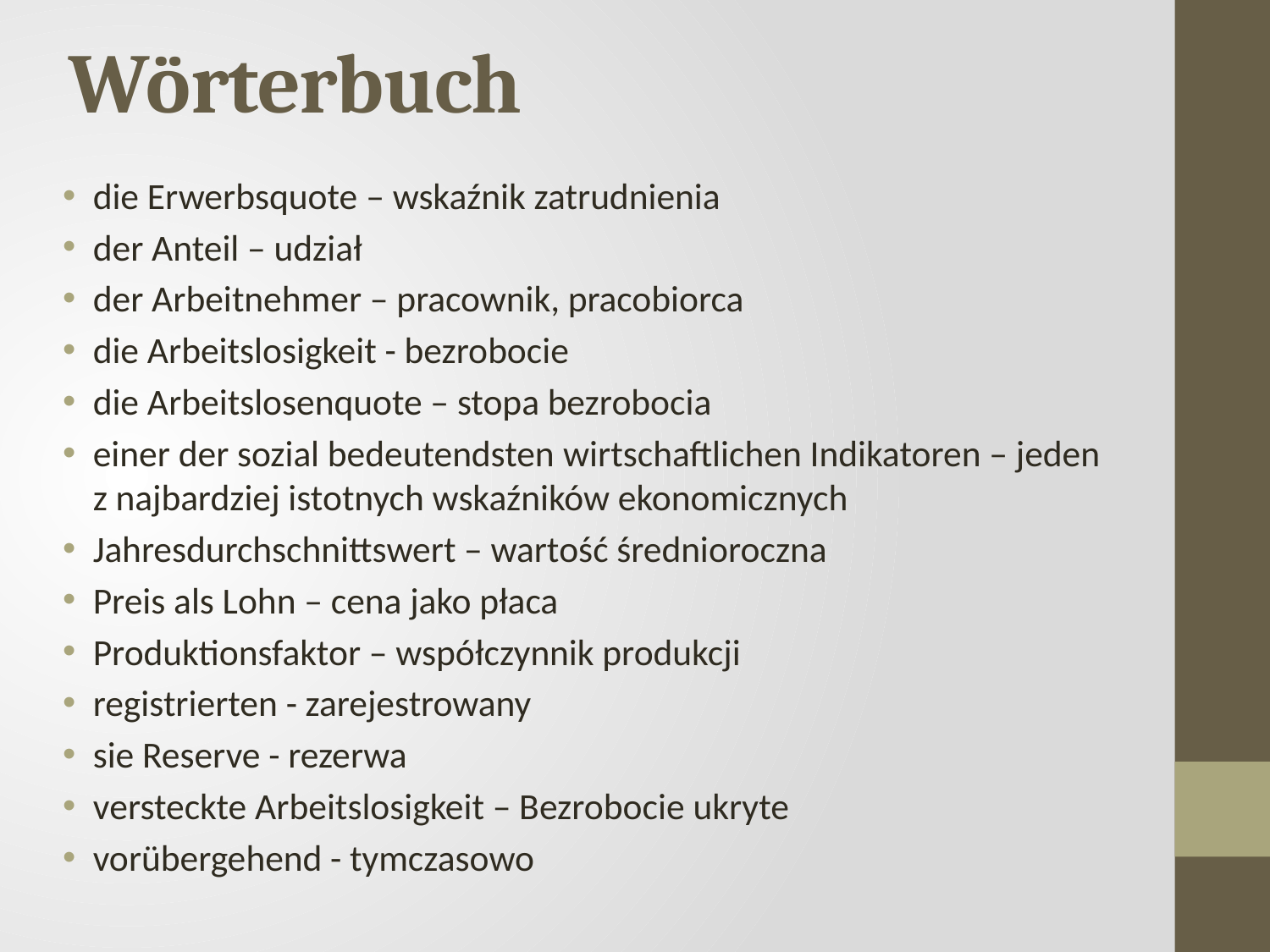

# Wörterbuch
die Erwerbsquote – wskaźnik zatrudnienia
der Anteil – udział
der Arbeitnehmer – pracownik, pracobiorca
die Arbeitslosigkeit - bezrobocie
die Arbeitslosenquote – stopa bezrobocia
einer der sozial bedeutendsten wirtschaftlichen Indikatoren – jeden z najbardziej istotnych wskaźników ekonomicznych
Jahresdurchschnittswert – wartość średnioroczna
Preis als Lohn – cena jako płaca
Produktionsfaktor – współczynnik produkcji
registrierten - zarejestrowany
sie Reserve - rezerwa
versteckte Arbeitslosigkeit – Bezrobocie ukryte
vorübergehend - tymczasowo